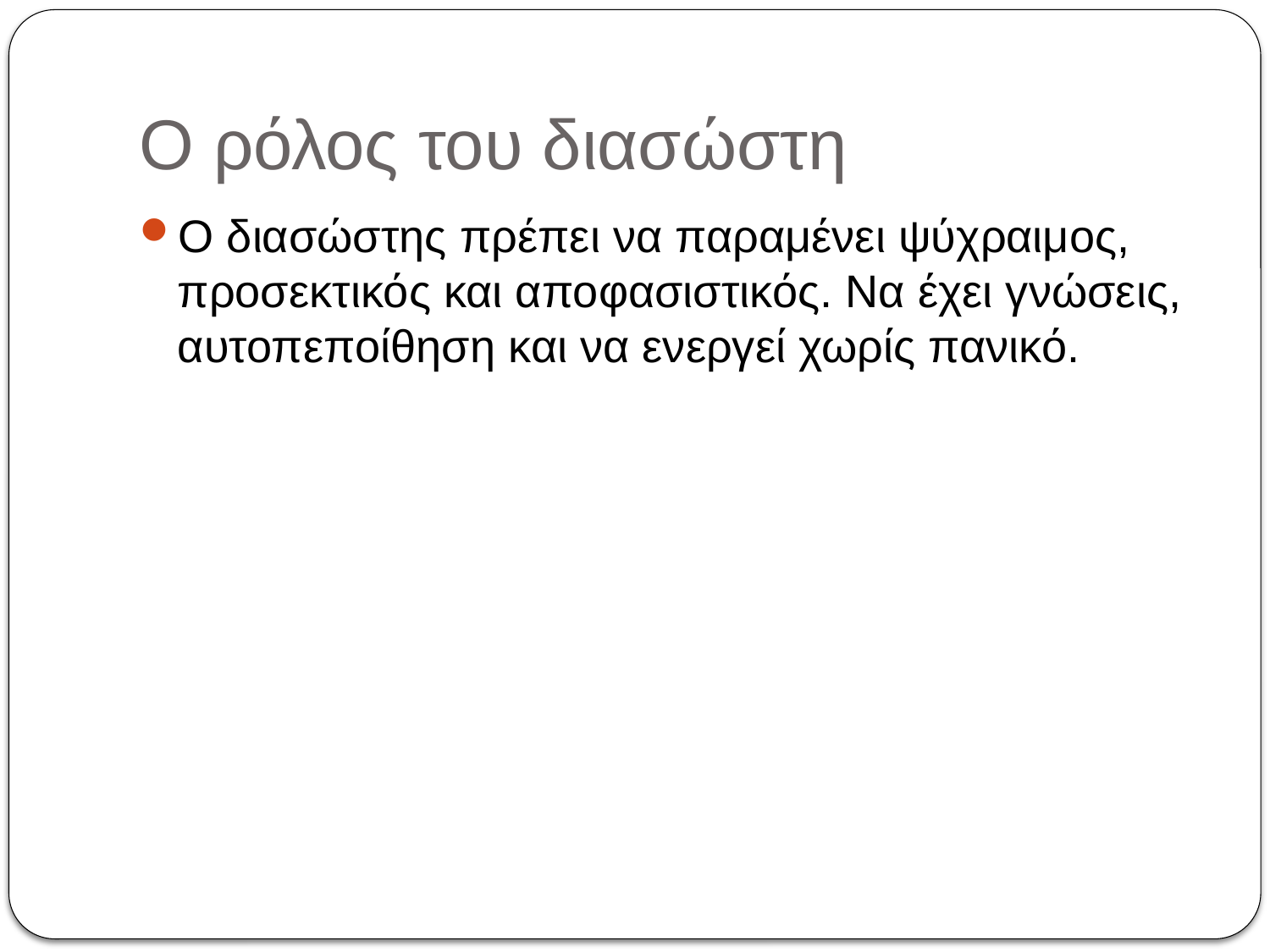

# Ο ρόλος του διασώστη
Ο διασώστης πρέπει να παραμένει ψύχραιμος, προσεκτικός και αποφασιστικός. Να έχει γνώσεις, αυτοπεποίθηση και να ενεργεί χωρίς πανικό.